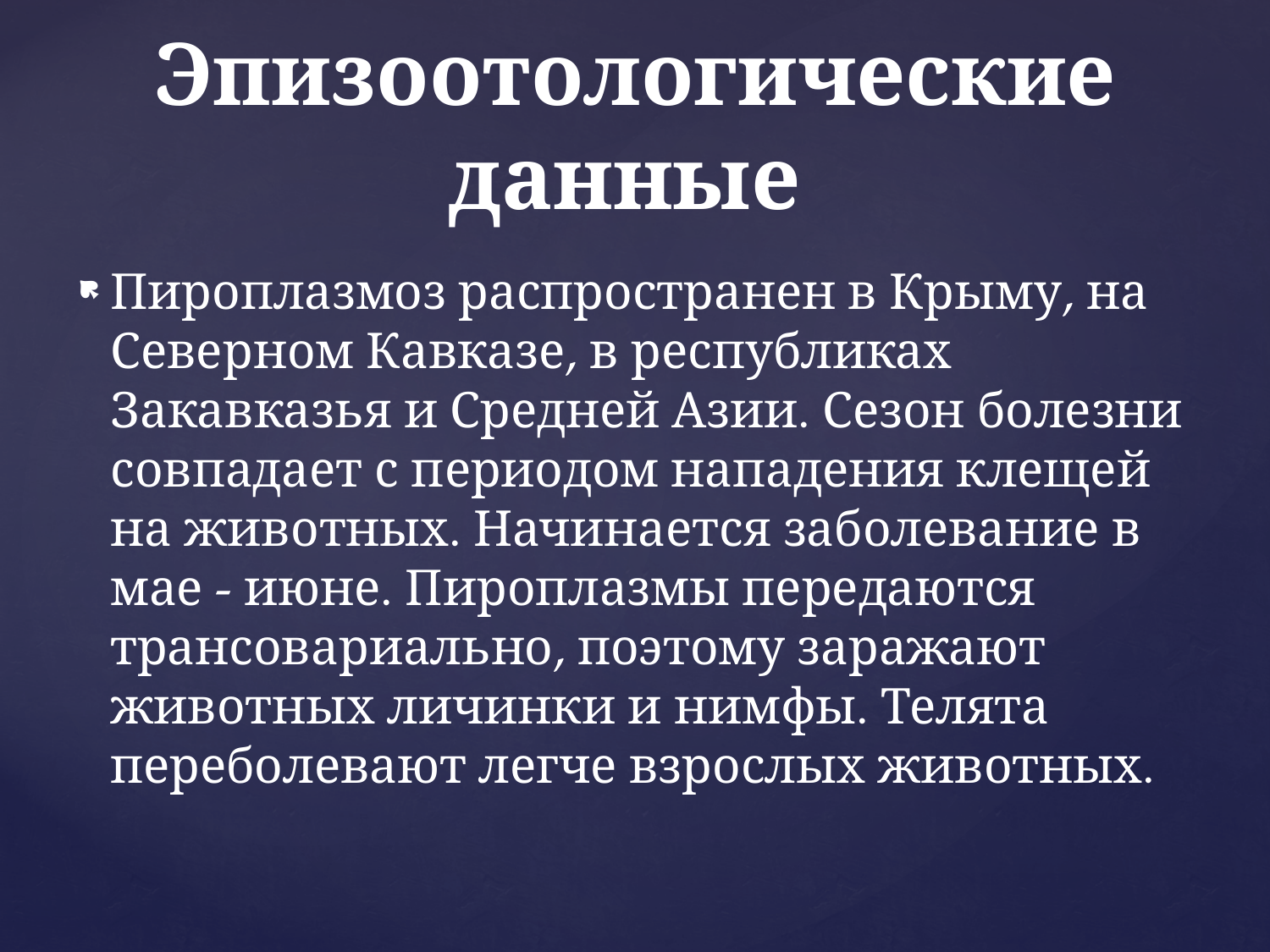

Эпизоотологические данные
Пиро­плазмоз распространен в Крыму, на Северном Кавказе, в рес­публиках Закавказья и Средней Азии. Сезон болезни совпадает с периодом нападения клещей на животных. Начинается заболевание в мае - июне. Пироплазмы передаются трансовариально, поэтому зара­жают животных личинки и нимфы. Телята переболевают легче взрослых животных.